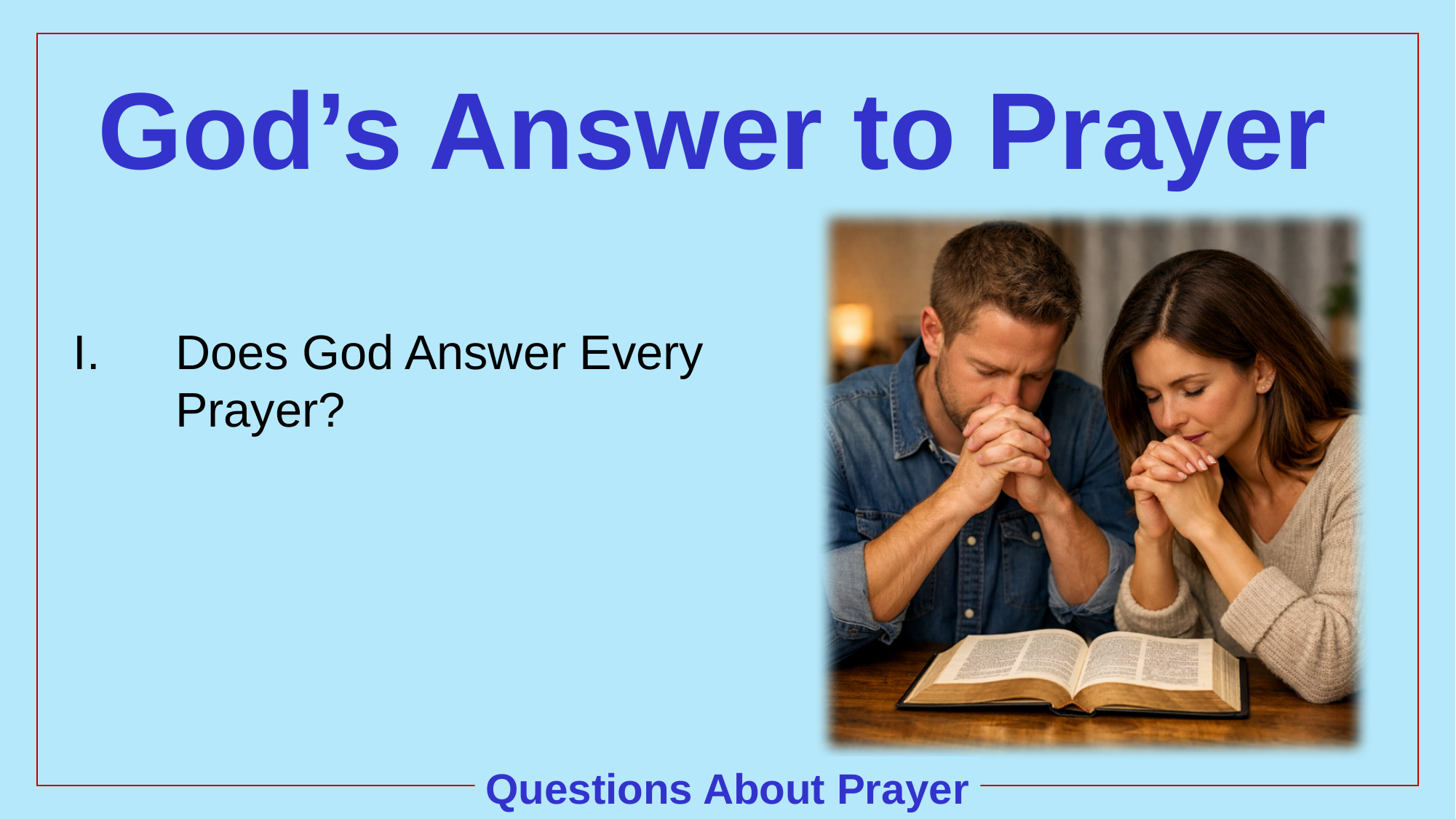

God’s Answer to Prayer
Does God Answer Every Prayer?
Questions About Prayer